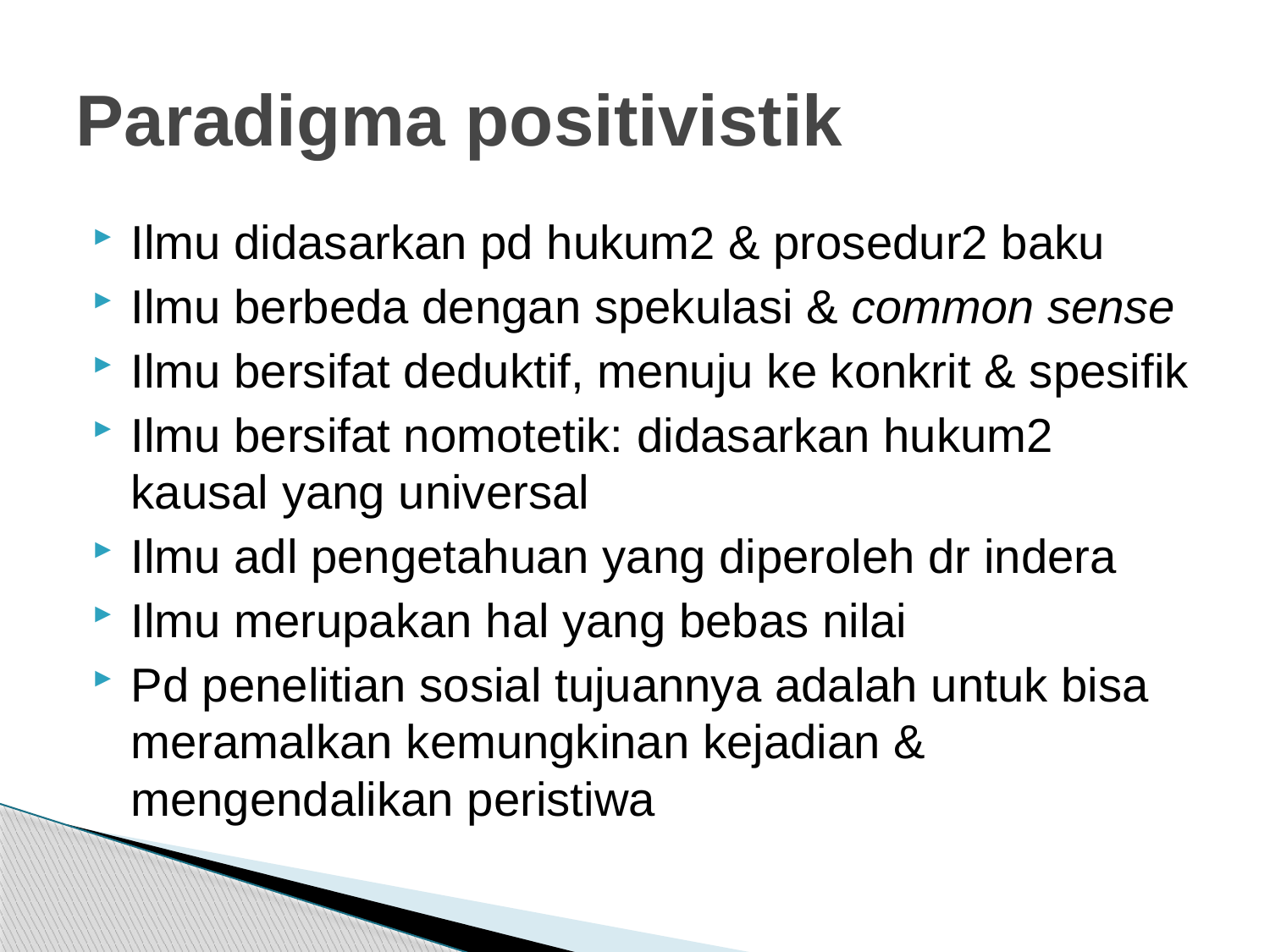

# Paradigma positivistik
Ilmu didasarkan pd hukum2 & prosedur2 baku
Ilmu berbeda dengan spekulasi & common sense
Ilmu bersifat deduktif, menuju ke konkrit & spesifik
Ilmu bersifat nomotetik: didasarkan hukum2 kausal yang universal
Ilmu adl pengetahuan yang diperoleh dr indera
Ilmu merupakan hal yang bebas nilai
Pd penelitian sosial tujuannya adalah untuk bisa meramalkan kemungkinan kejadian & mengendalikan peristiwa